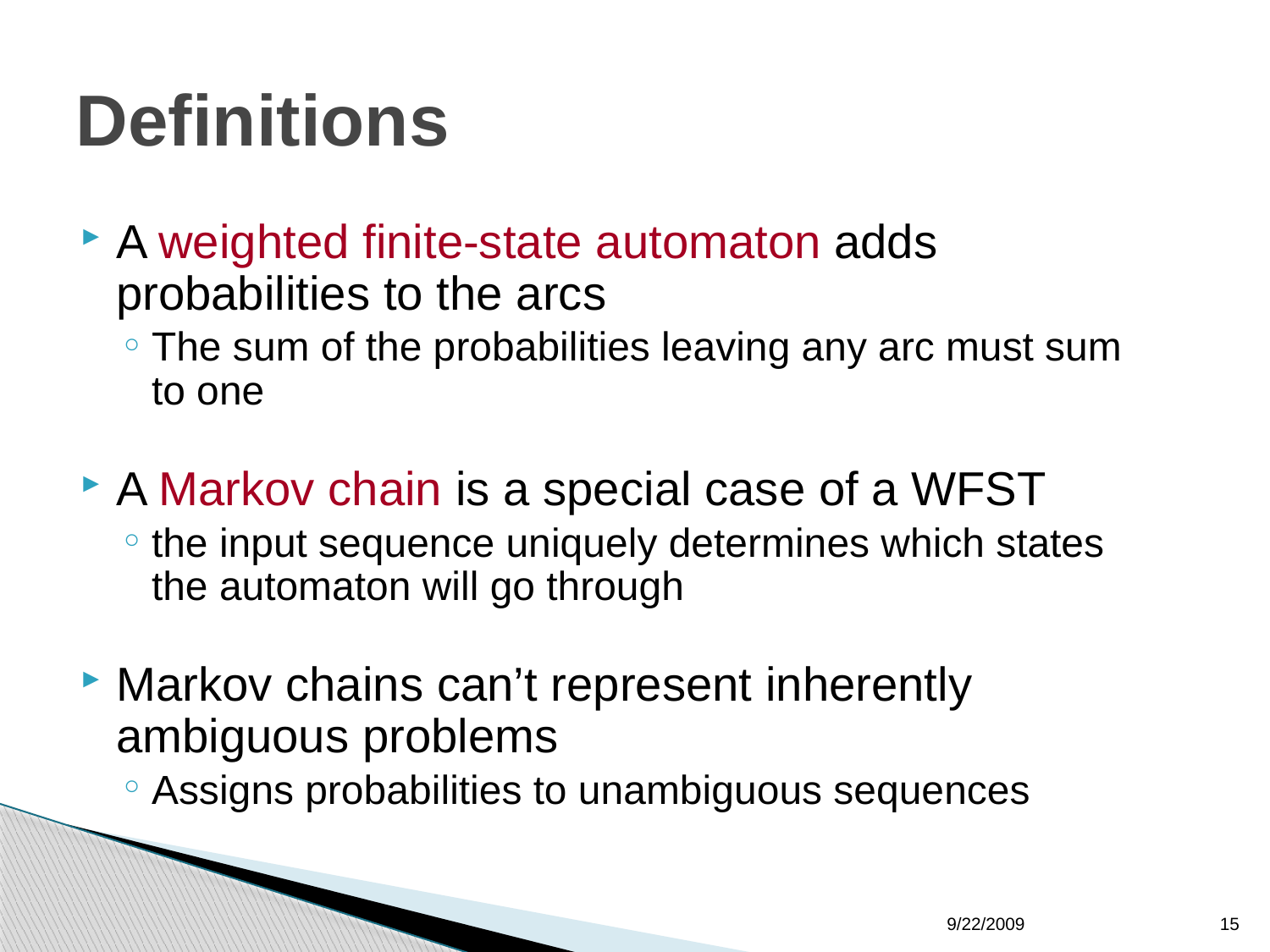

# Definitions
A weighted finite-state automaton adds probabilities to the arcs
The sum of the probabilities leaving any arc must sum to one
A Markov chain is a special case of a WFST
the input sequence uniquely determines which states the automaton will go through
Markov chains can’t represent inherently ambiguous problems
Assigns probabilities to unambiguous sequences

9/22/2009
15